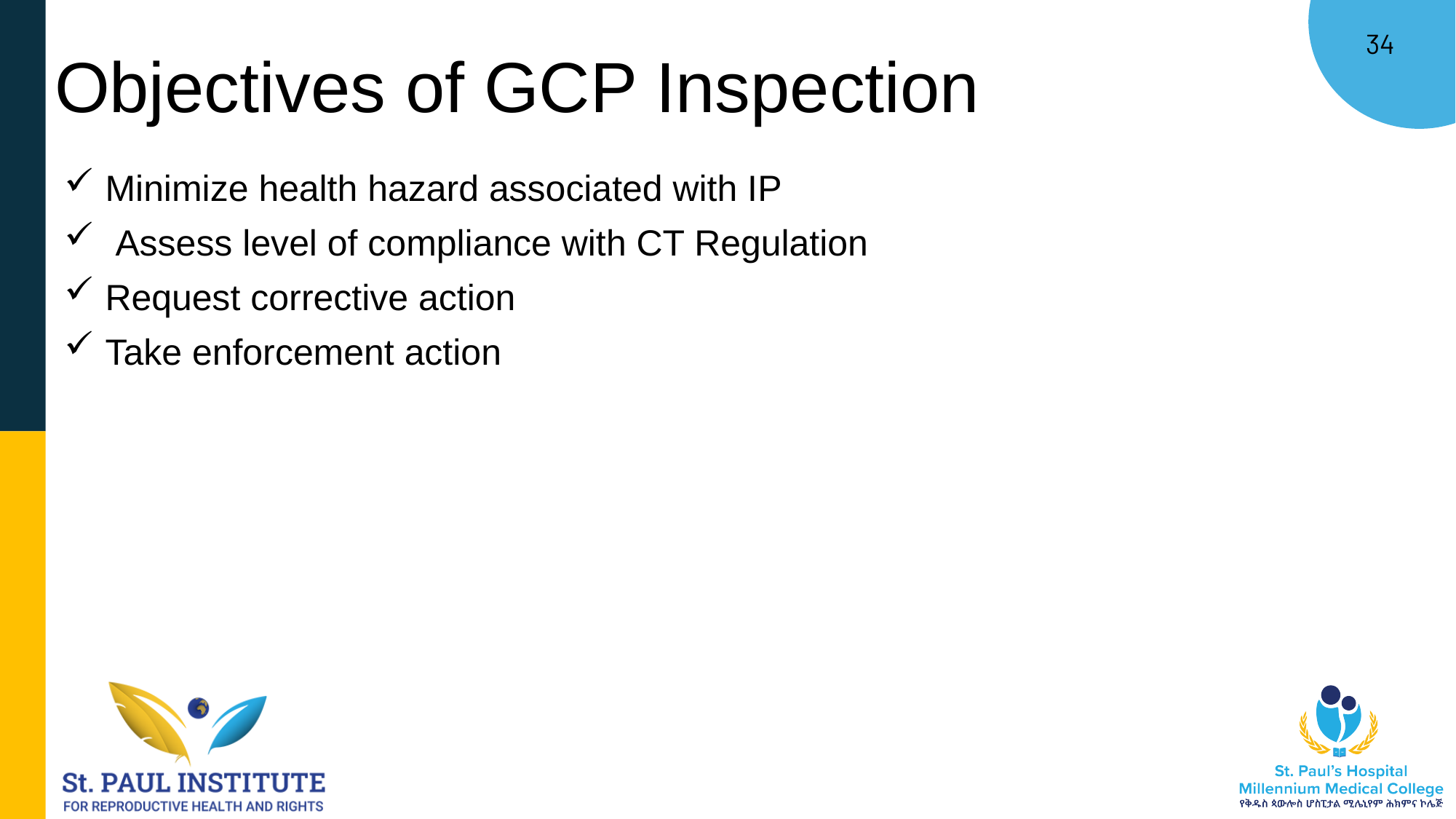

# Objectives of GCP Inspection
Minimize health hazard associated with IP
 Assess level of compliance with CT Regulation
Request corrective action
Take enforcement action